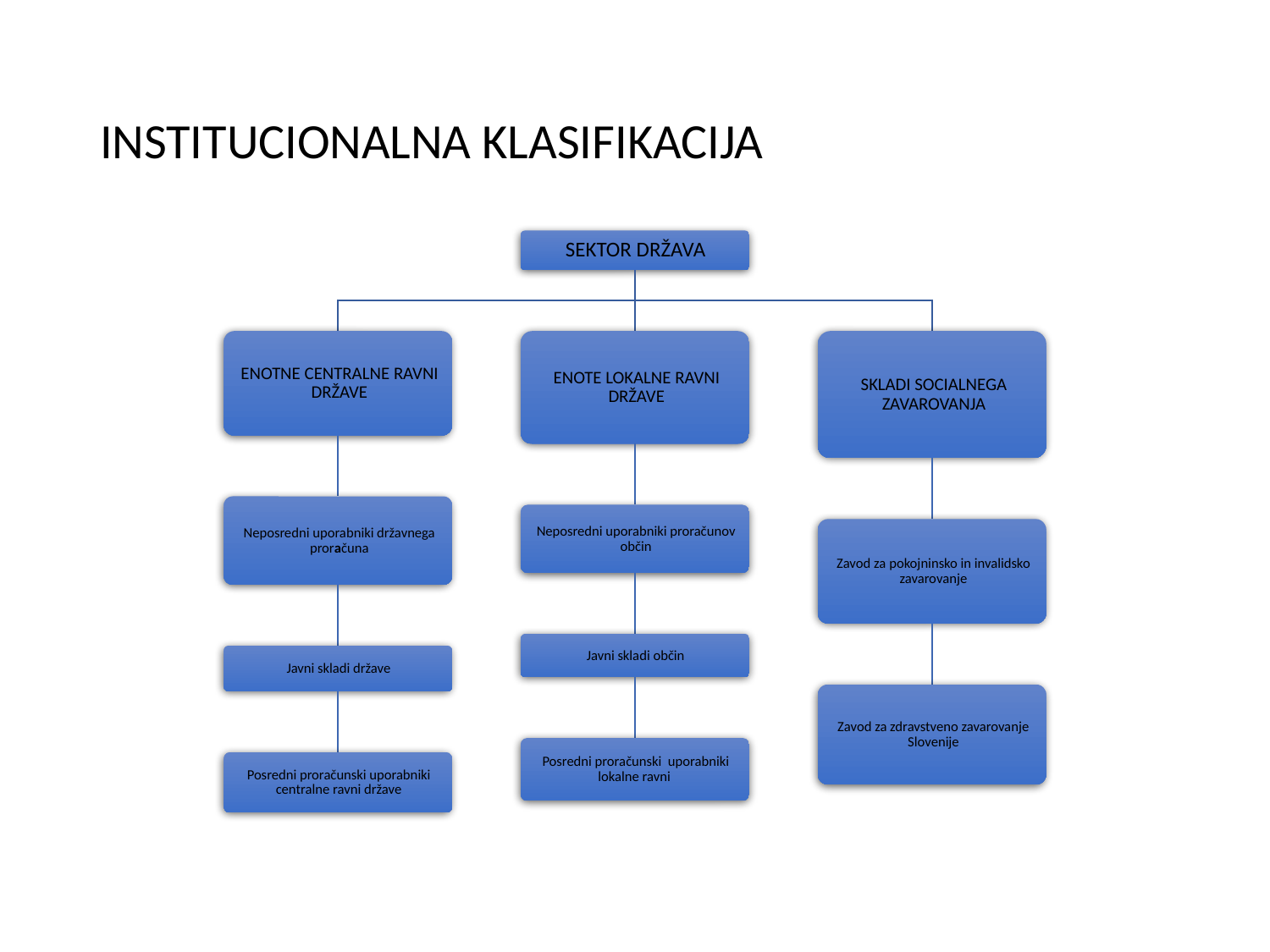

# INSTITUCIONALNA KLASIFIKACIJA
SEKTOR DRŽAVA
ENOTNE CENTRALNE RAVNI DRŽAVE
Neposredni uporabniki državnega proračuna
Javni skladi države
Posredni proračunski uporabniki centralne ravni države
ENOTE LOKALNE RAVNI DRŽAVE
Neposredni uporabniki proračunov občin
Javni skladi občin
Posredni proračunski  uporabniki lokalne ravni
SKLADI SOCIALNEGA ZAVAROVANJA
Zavod za pokojninsko in invalidsko zavarovanje
Zavod za zdravstveno zavarovanje Slovenije